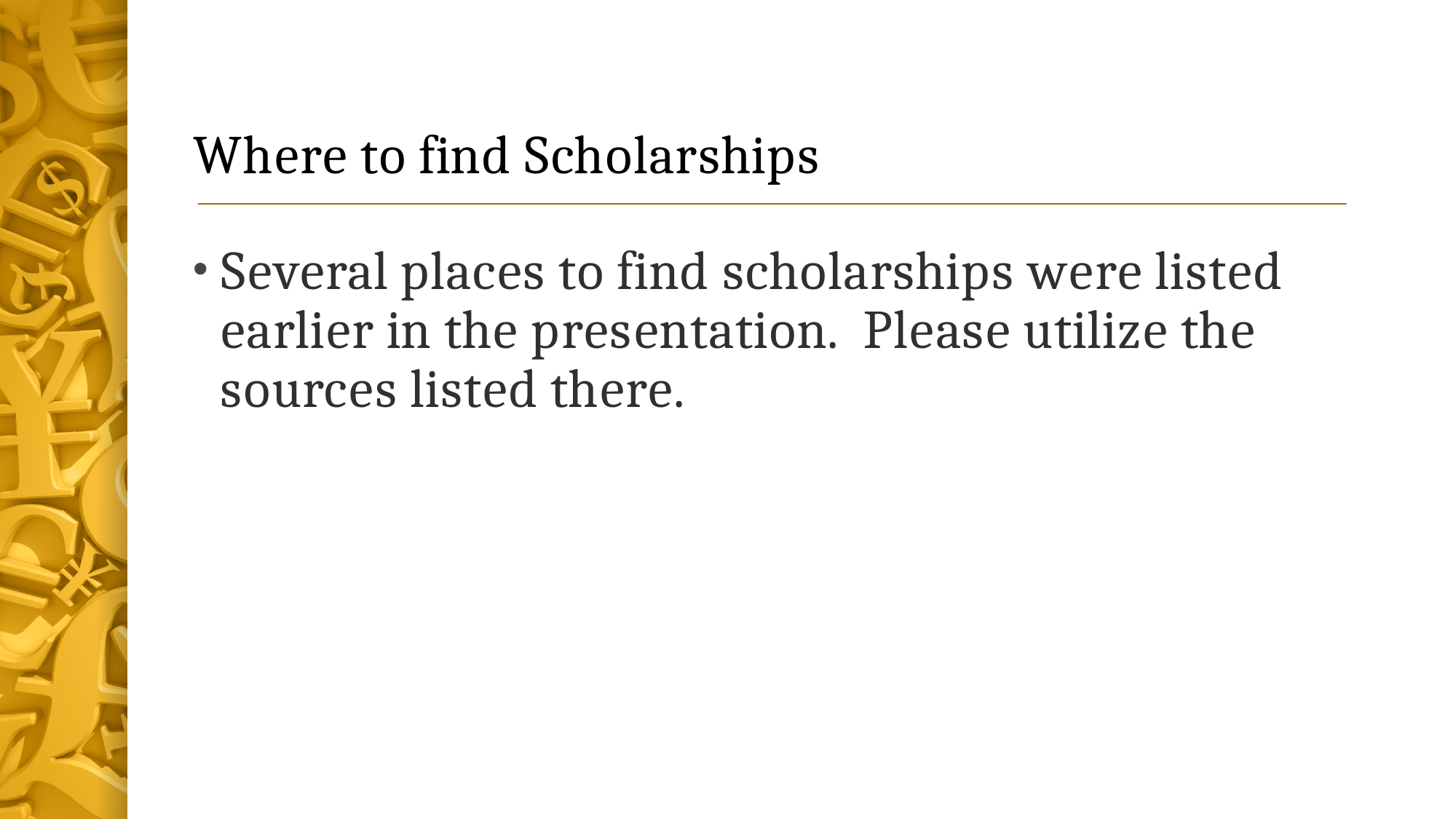

# Where to find Scholarships
Several places to find scholarships were listed earlier in the presentation.  Please utilize the sources listed there.